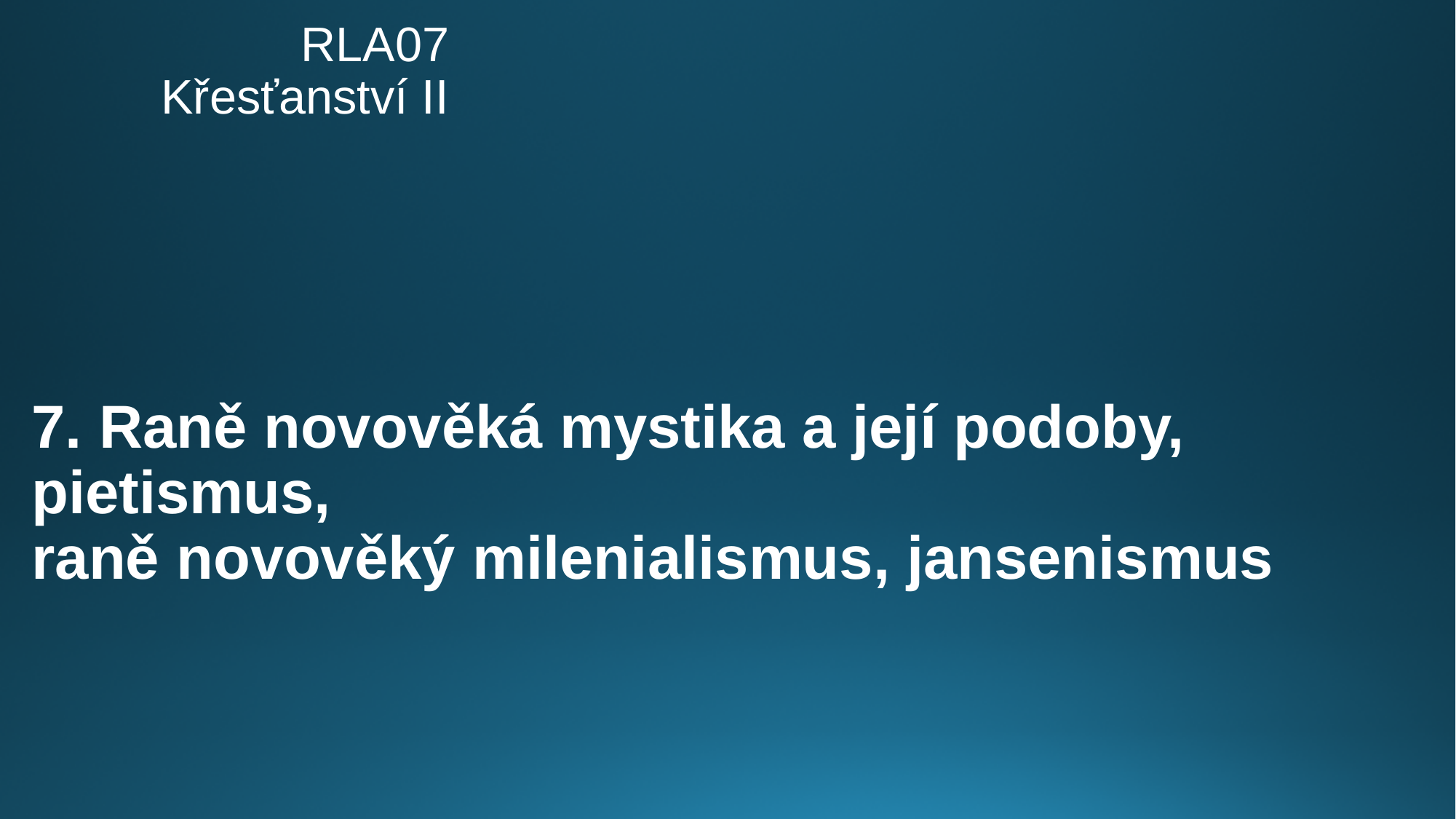

RLA07 Křesťanství II
# 7. Raně novověká mystika a její podoby, pietismus, raně novověký milenialismus, jansenismus